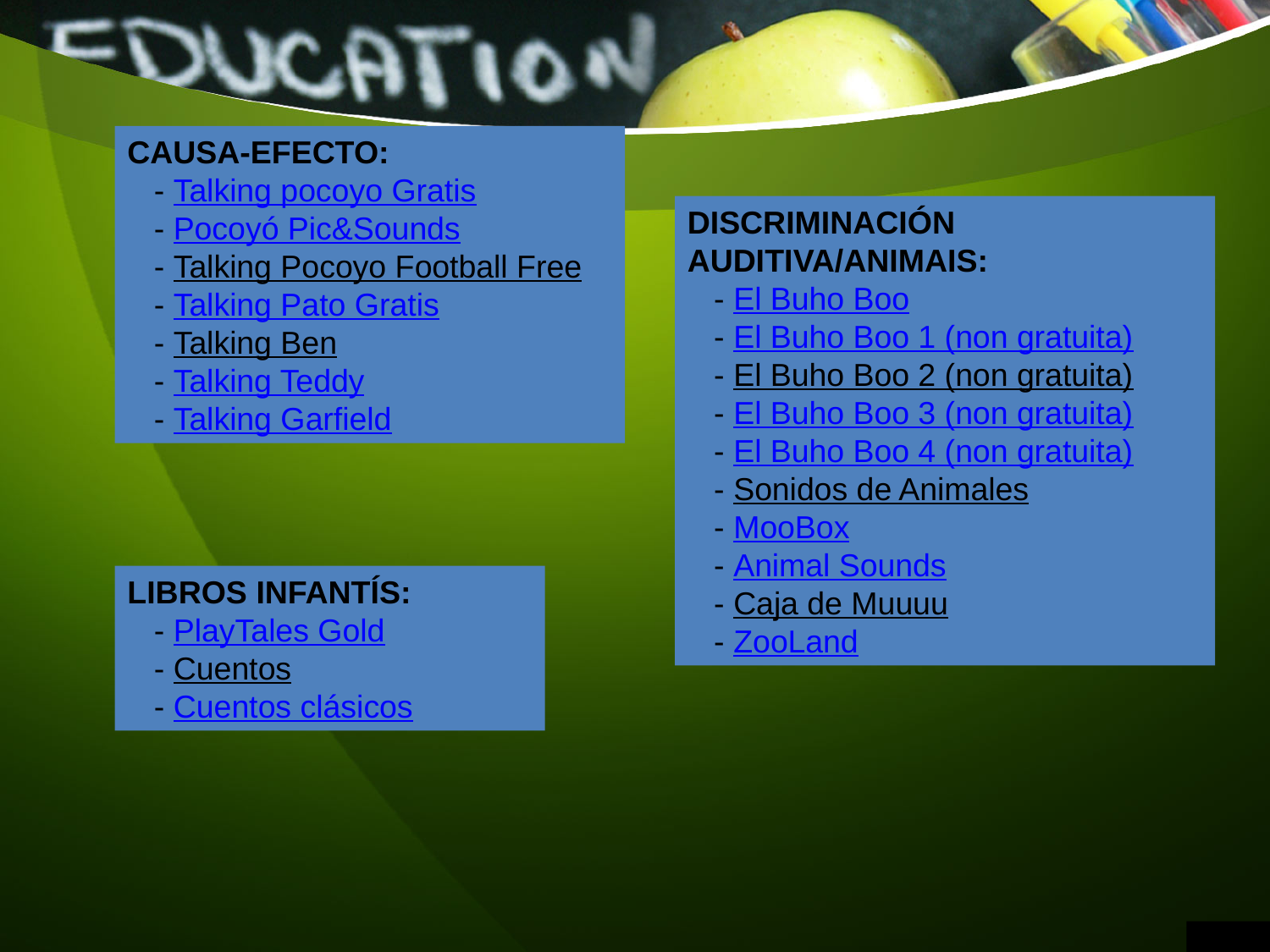

CAUSA-EFECTO:
   - Talking pocoyo Gratis
   - Pocoyó Pic&Sounds
   - Talking Pocoyo Football Free
   - Talking Pato Gratis
   - Talking Ben
   - Talking Teddy
   - Talking Garfield
DISCRIMINACIÓN AUDITIVA/ANIMAIS:
   - El Buho Boo
   - El Buho Boo 1 (non gratuita)
   - El Buho Boo 2 (non gratuita)
   - El Buho Boo 3 (non gratuita)
   - El Buho Boo 4 (non gratuita)
   - Sonidos de Animales
   - MooBox
   - Animal Sounds
   - Caja de Muuuu
   - ZooLand
LIBROS INFANTÍS:
   - PlayTales Gold
   - Cuentos
   - Cuentos clásicos